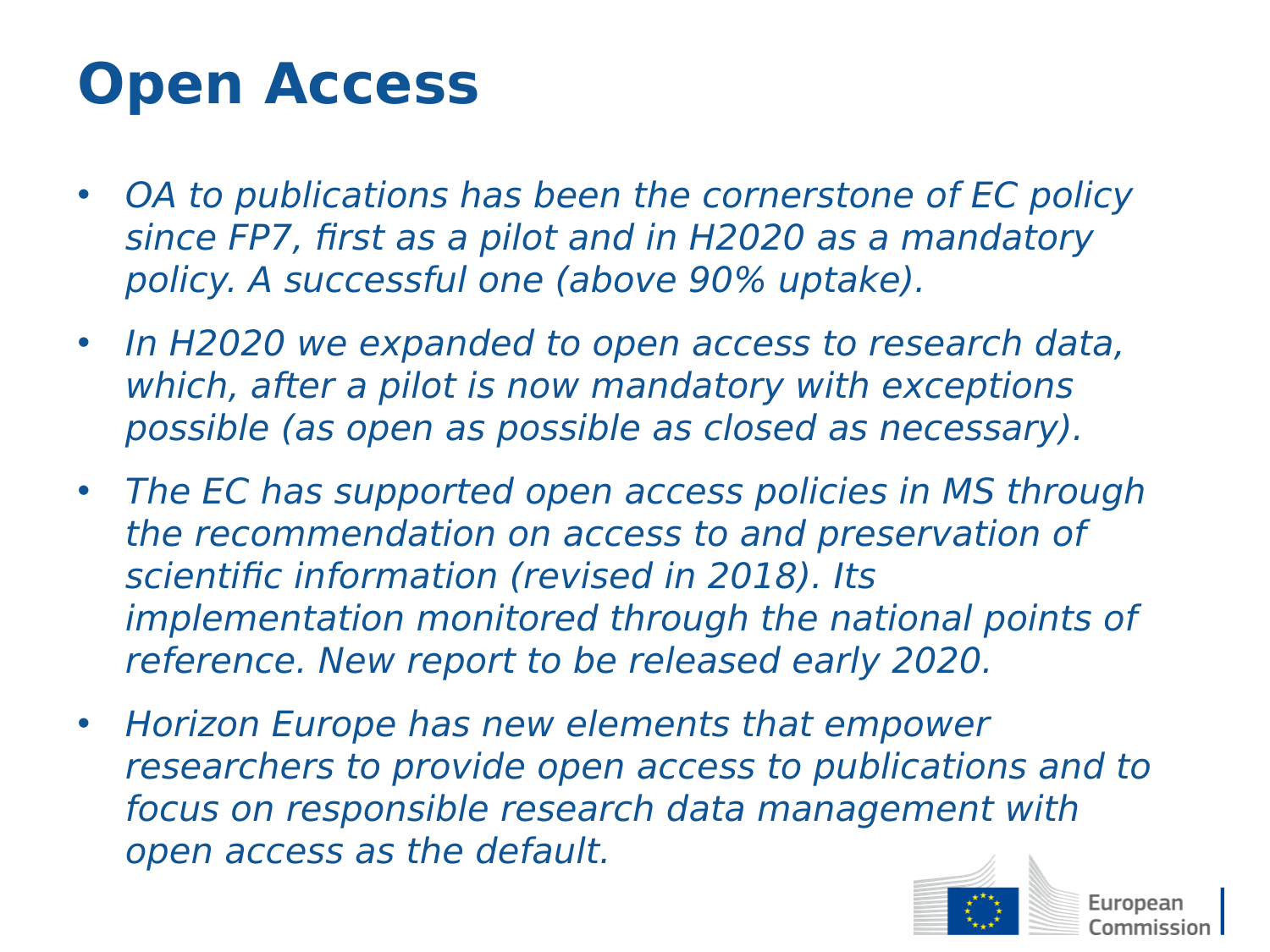

# Open Access
OA to publications has been the cornerstone of EC policy since FP7, first as a pilot and in H2020 as a mandatory policy. A successful one (above 90% uptake).
In H2020 we expanded to open access to research data, which, after a pilot is now mandatory with exceptions possible (as open as possible as closed as necessary).
The EC has supported open access policies in MS through the recommendation on access to and preservation of scientific information (revised in 2018). Its implementation monitored through the national points of reference. New report to be released early 2020.
Horizon Europe has new elements that empower researchers to provide open access to publications and to focus on responsible research data management with open access as the default.